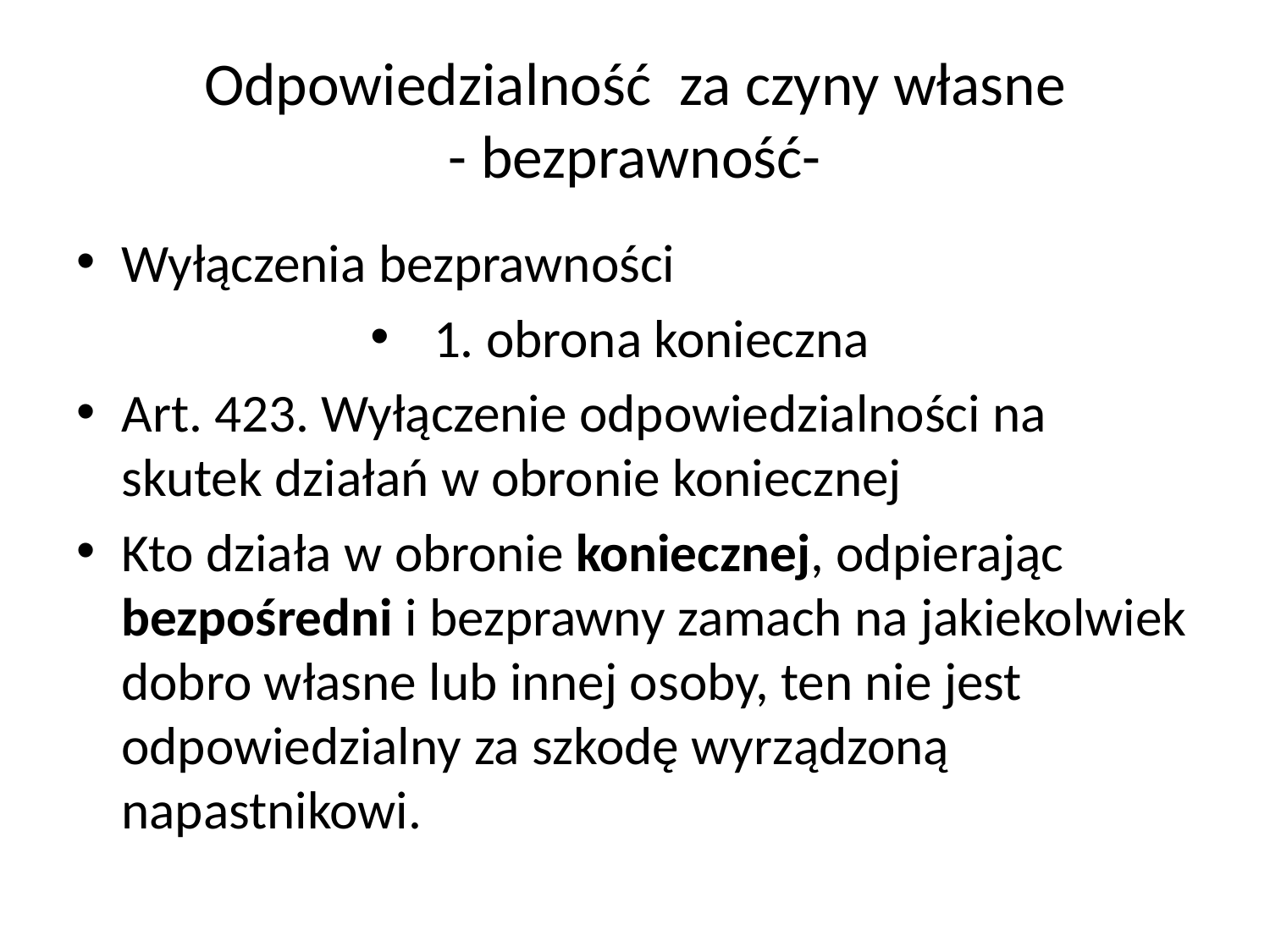

# Odpowiedzialność  za czyny własne - bezprawność-
Wyłączenia bezprawności
1. obrona konieczna
Art. 423. Wyłączenie odpowiedzialności na skutek działań w obronie koniecznej
Kto działa w obronie koniecznej, odpierając bezpośredni i bezprawny zamach na jakiekolwiek dobro własne lub innej osoby, ten nie jest odpowiedzialny za szkodę wyrządzoną napastnikowi.